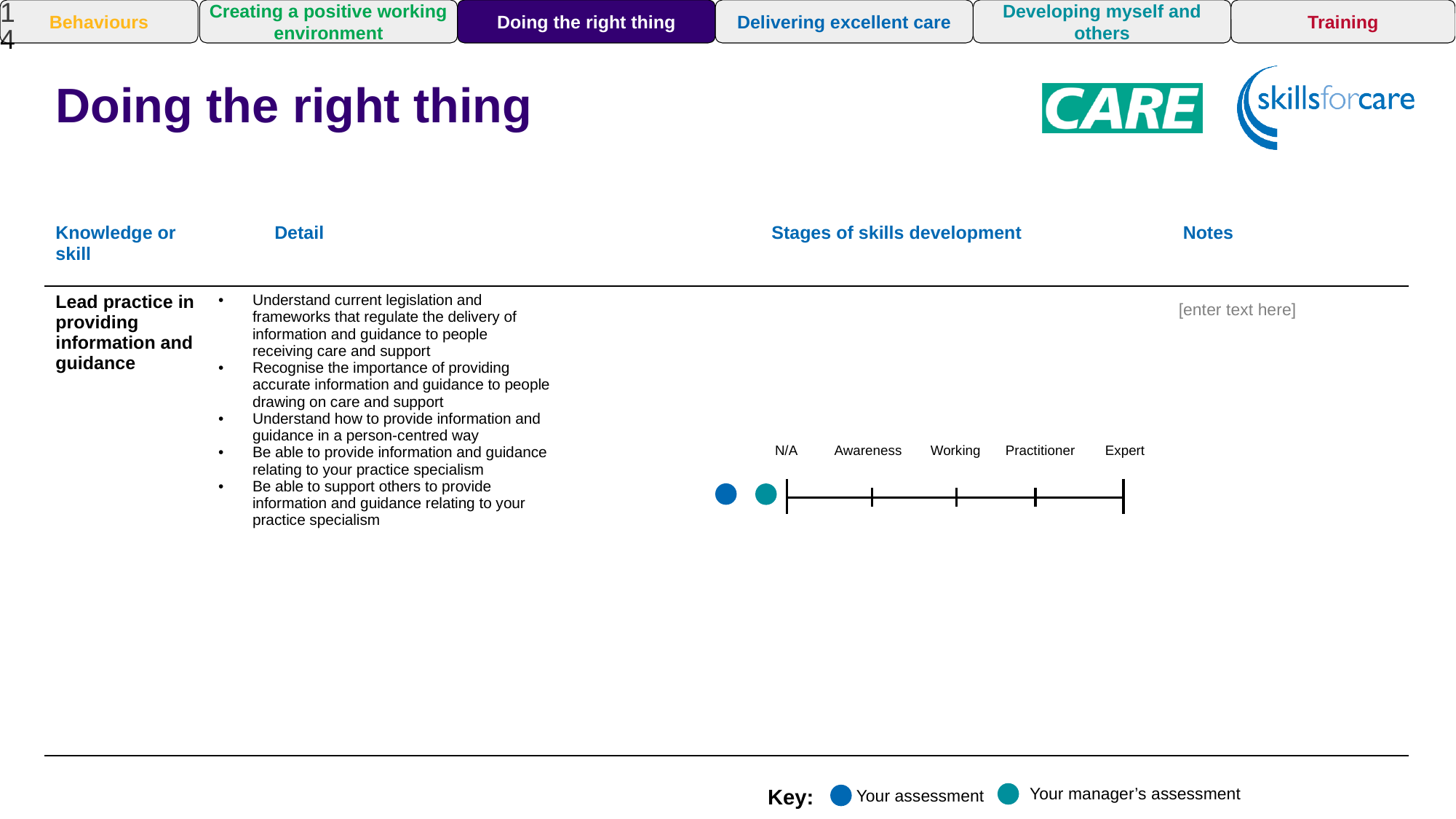

14
Training
Behaviours
Creating a positive working environment
Doing the right thing
Delivering excellent care
Developing myself and others
Doing the right thing
| Knowledge or skill | Detail |  | Stages of skills development | Notes |
| --- | --- | --- | --- | --- |
| Lead practice in providing information and guidance | Understand current legislation and frameworks that regulate the delivery of information and guidance to people receiving care and support Recognise the importance of providing accurate information and guidance to people drawing on care and support Understand how to provide information and guidance in a person-centred way Be able to provide information and guidance relating to your practice specialism Be able to support others to provide information and guidance relating to your practice specialism |  |  |  |
Awareness
[enter text here]
N/A
N/A
Awareness
Working
Practitioner
Expert

Your manager’s assessment
Key:
Your assessment